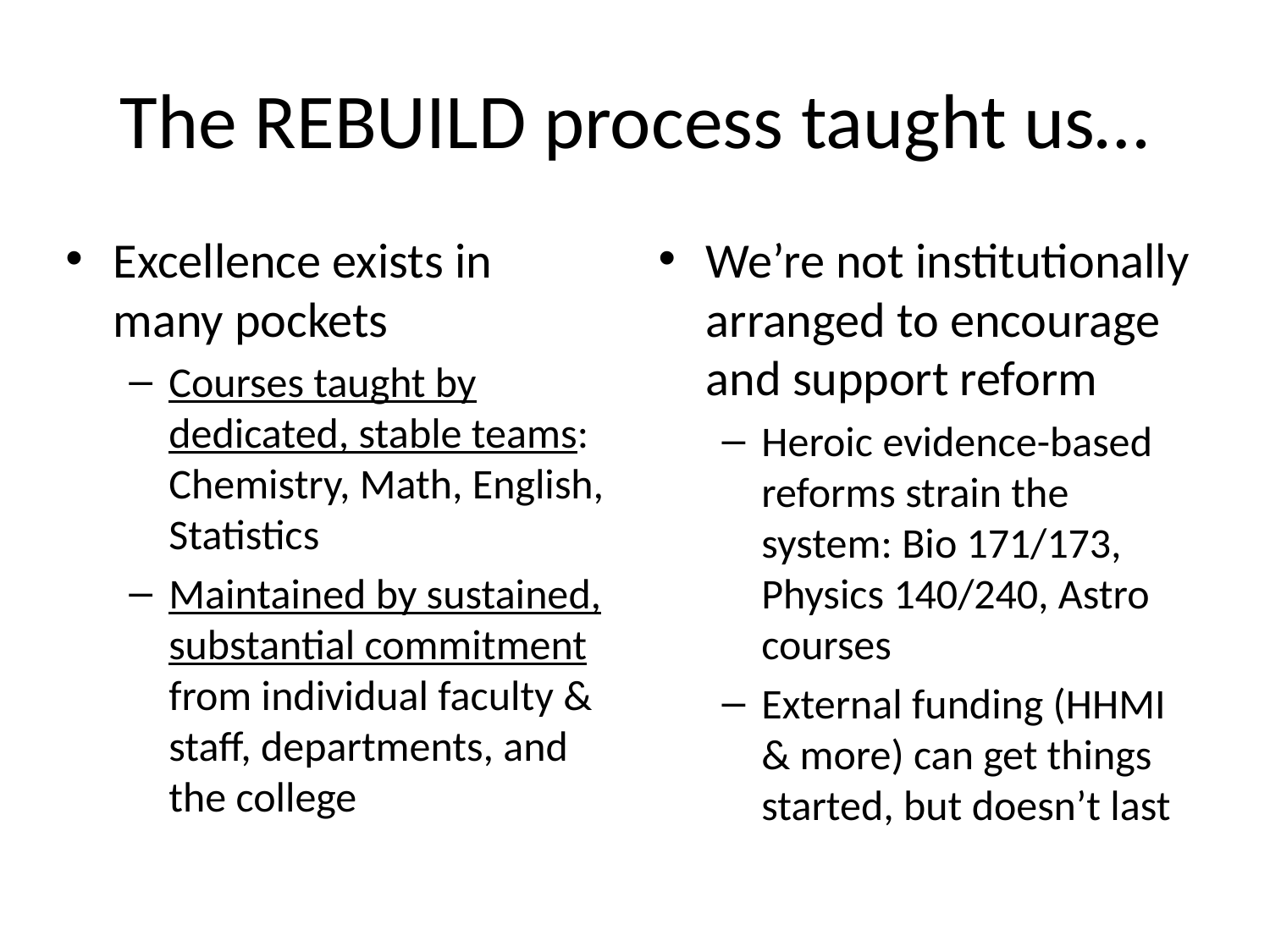

# The REBUILD process taught us…
Excellence exists in many pockets
Courses taught by dedicated, stable teams: Chemistry, Math, English, Statistics
Maintained by sustained, substantial commitment from individual faculty & staff, departments, and the college
We’re not institutionally arranged to encourage and support reform
Heroic evidence-based reforms strain the system: Bio 171/173, Physics 140/240, Astro courses
External funding (HHMI & more) can get things started, but doesn’t last